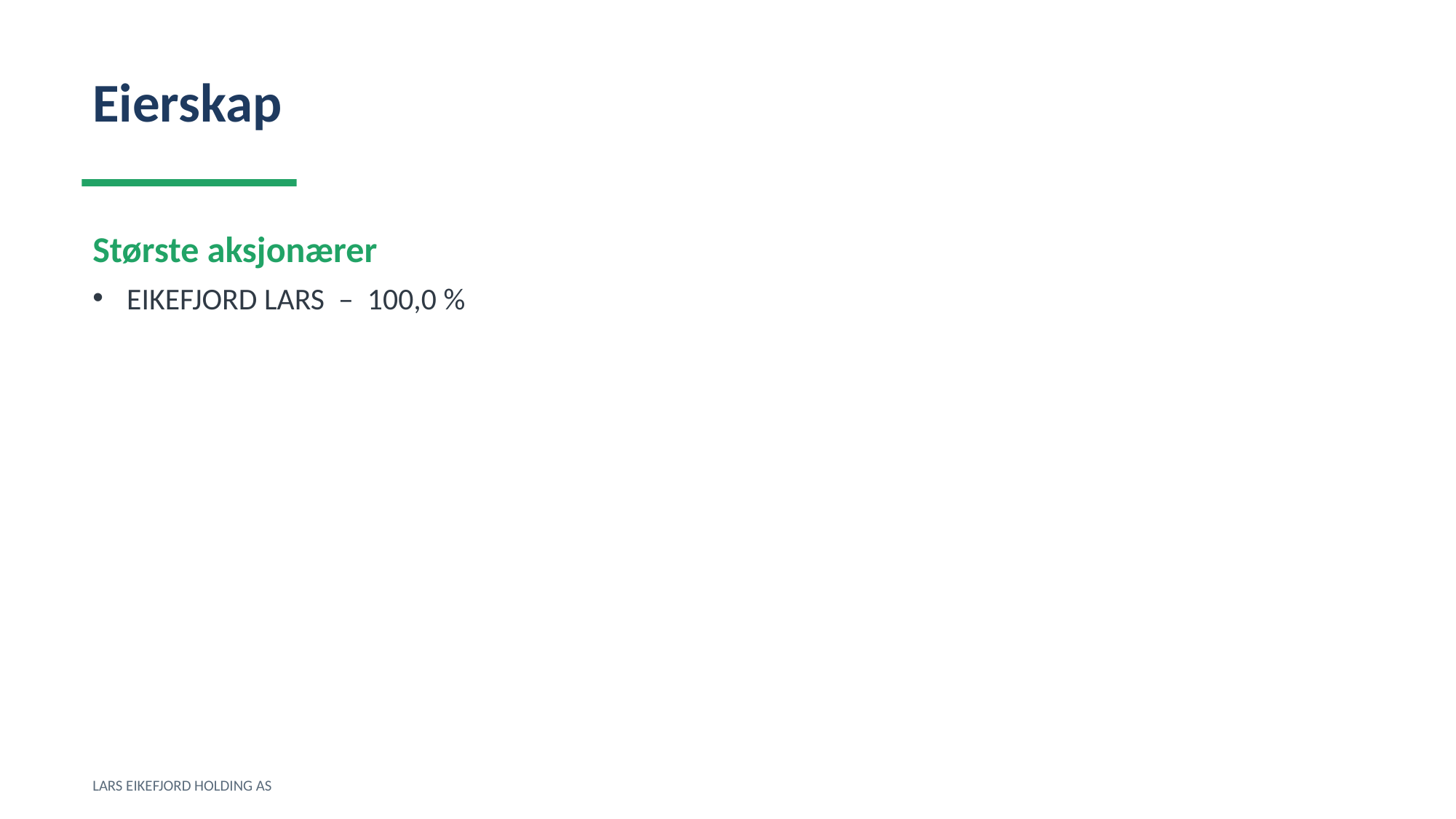

Eierskap

Største aksjonærer
EIKEFJORD LARS  –  100,0 %
LARS EIKEFJORD HOLDING AS